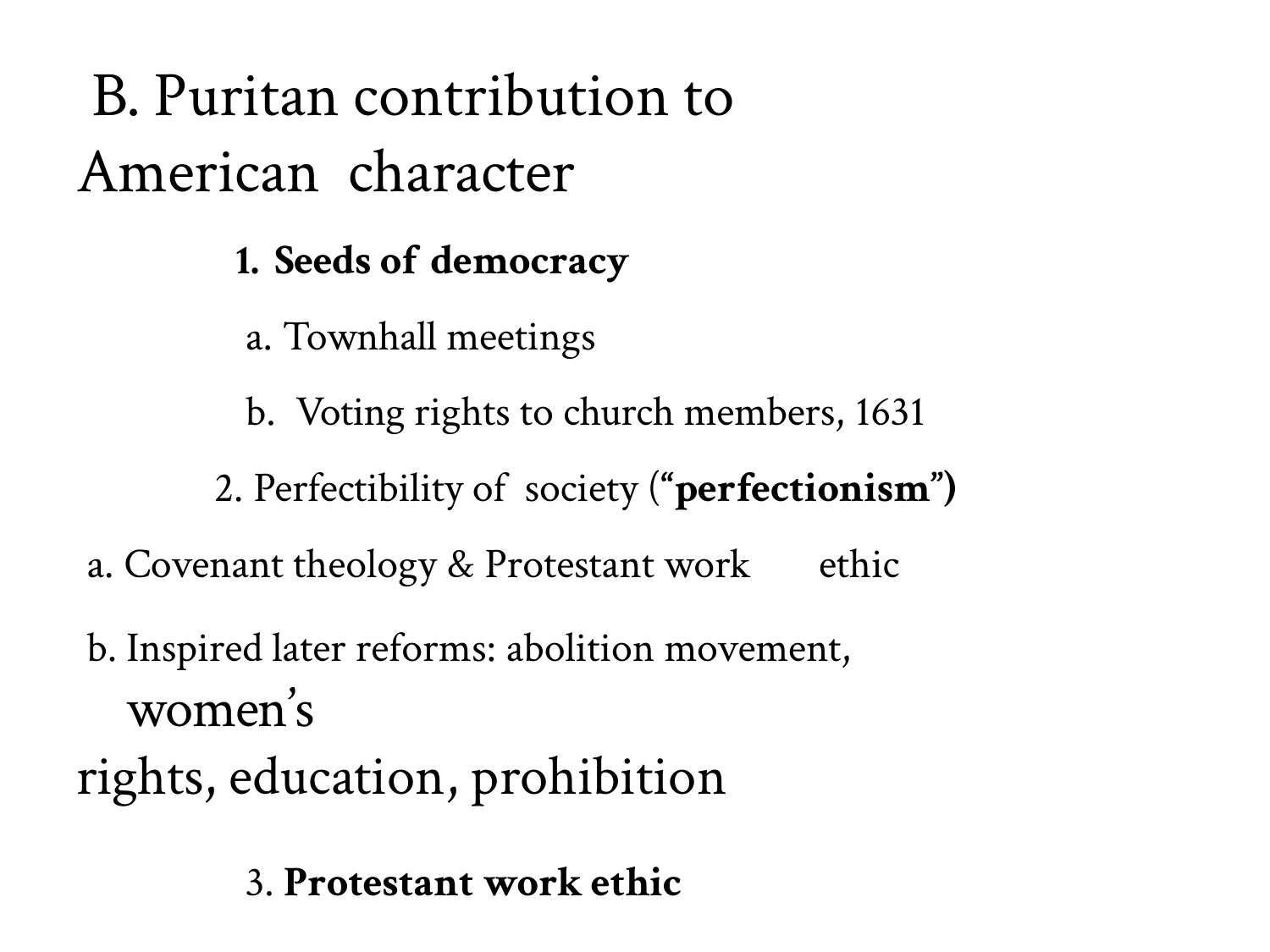

# B. Puritan contribution to American  character
Seeds of democracy
Townhall meetings
Voting rights to church members, 1631
Perfectibility of  society (“perfectionism”)
Covenant theology & Protestant work	ethic
Inspired later reforms: abolition movement, women’s
rights, education, prohibition
3. Protestant work ethic